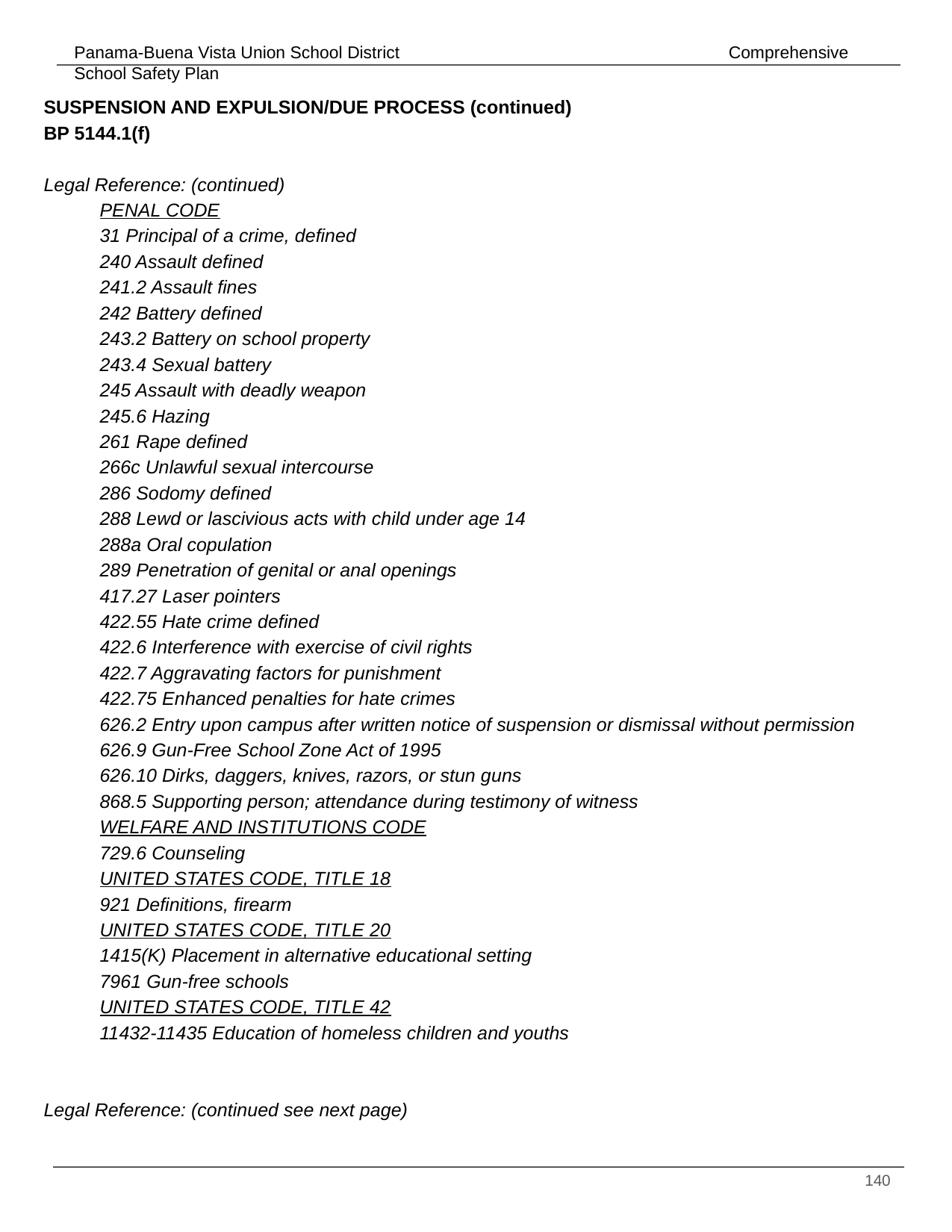

SUSPENSION AND EXPULSION/DUE PROCESS (continued)     			              BP 5144.1(f)

Legal Reference: (continued)
PENAL CODE
31 Principal of a crime, defined
240 Assault defined
241.2 Assault fines
242 Battery defined
243.2 Battery on school property
243.4 Sexual battery
245 Assault with deadly weapon
245.6 Hazing
261 Rape defined
266c Unlawful sexual intercourse
286 Sodomy defined
288 Lewd or lascivious acts with child under age 14
288a Oral copulation
289 Penetration of genital or anal openings
417.27 Laser pointers
422.55 Hate crime defined
422.6 Interference with exercise of civil rights
422.7 Aggravating factors for punishment
422.75 Enhanced penalties for hate crimes
626.2 Entry upon campus after written notice of suspension or dismissal without permission
626.9 Gun-Free School Zone Act of 1995
626.10 Dirks, daggers, knives, razors, or stun guns
868.5 Supporting person; attendance during testimony of witness
WELFARE AND INSTITUTIONS CODE
729.6 Counseling
UNITED STATES CODE, TITLE 18
921 Definitions, firearm
UNITED STATES CODE, TITLE 20
1415(K) Placement in alternative educational setting
7961 Gun-free schools
UNITED STATES CODE, TITLE 42
11432-11435 Education of homeless children and youths

Legal Reference: (continued see next page)

140